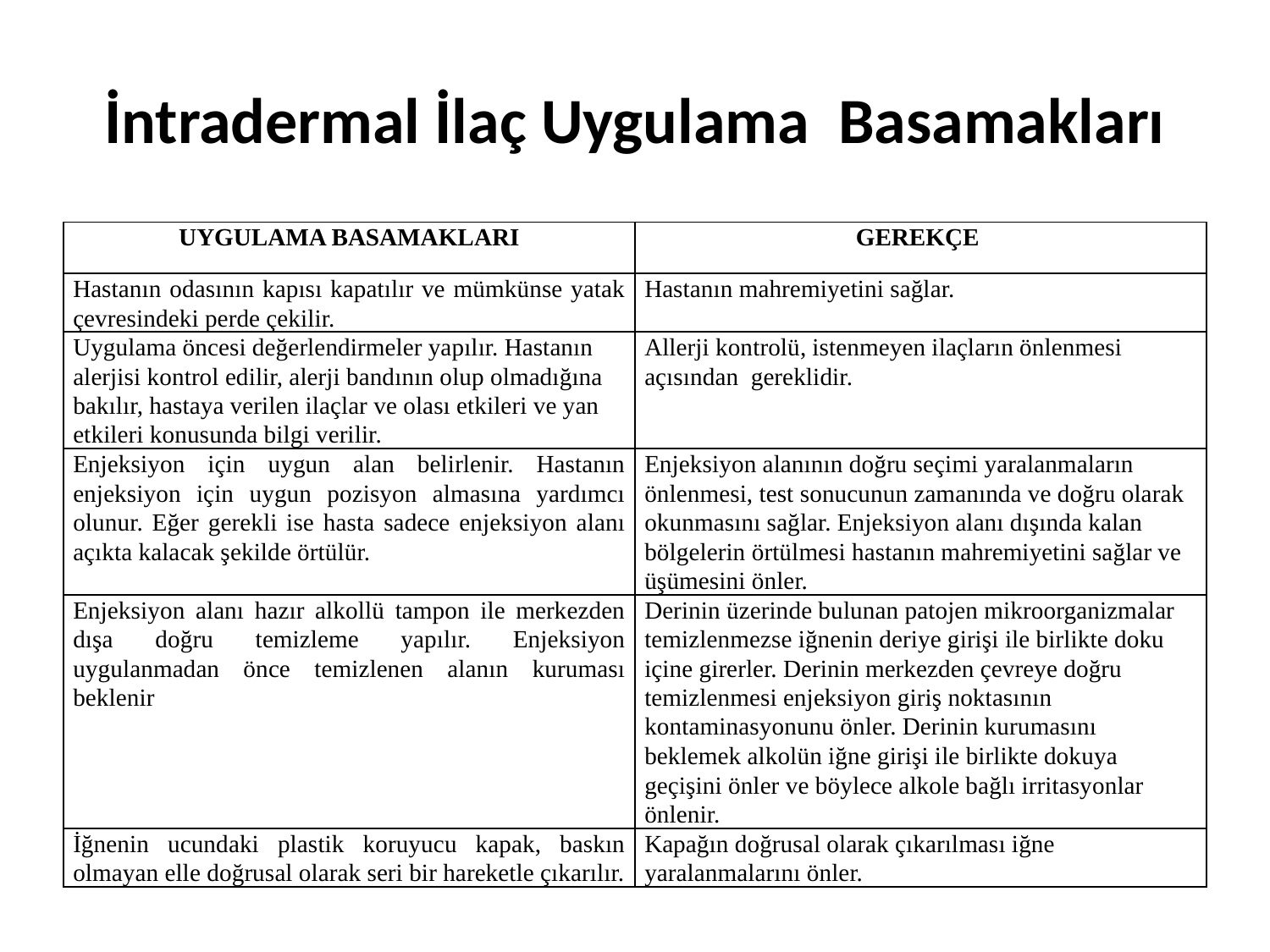

# İntradermal İlaç Uygulama  Basamakları
| UYGULAMA BASAMAKLARI | GEREKÇE |
| --- | --- |
| Hastanın odasının kapısı kapatılır ve mümkünse yatak çevresindeki perde çekilir. | Hastanın mahremiyetini sağlar. |
| Uygulama öncesi değerlendirmeler yapılır. Hastanın alerjisi kontrol edilir, alerji bandının olup olmadığına bakılır, hastaya verilen ilaçlar ve olası etkileri ve yan etkileri konusunda bilgi verilir. | Allerji kontrolü, istenmeyen ilaçların önlenmesi açısından gereklidir. |
| Enjeksiyon için uygun alan belirlenir. Hastanın enjeksiyon için uygun pozisyon almasına yardımcı olunur. Eğer gerekli ise hasta sadece enjeksiyon alanı açıkta kalacak şekilde örtülür. | Enjeksiyon alanının doğru seçimi yaralanmaların önlenmesi, test sonucunun zamanında ve doğru olarak okunmasını sağlar. Enjeksiyon alanı dışında kalan bölgelerin örtülmesi hastanın mahremiyetini sağlar ve üşümesini önler. |
| Enjeksiyon alanı hazır alkollü tampon ile merkezden dışa doğru temizleme yapılır. Enjeksiyon uygulanmadan önce temizlenen alanın kuruması beklenir | Derinin üzerinde bulunan patojen mikroorganizmalar temizlenmezse iğnenin deriye girişi ile birlikte doku içine girerler. Derinin merkezden çevreye doğru temizlenmesi enjeksiyon giriş noktasının kontaminasyonunu önler. Derinin kurumasını beklemek alkolün iğne girişi ile birlikte dokuya geçişini önler ve böylece alkole bağlı irritasyonlar önlenir. |
| İğnenin ucundaki plastik koruyucu kapak, baskın olmayan elle doğrusal olarak seri bir hareketle çıkarılır. | Kapağın doğrusal olarak çıkarılması iğne yaralanmalarını önler. |